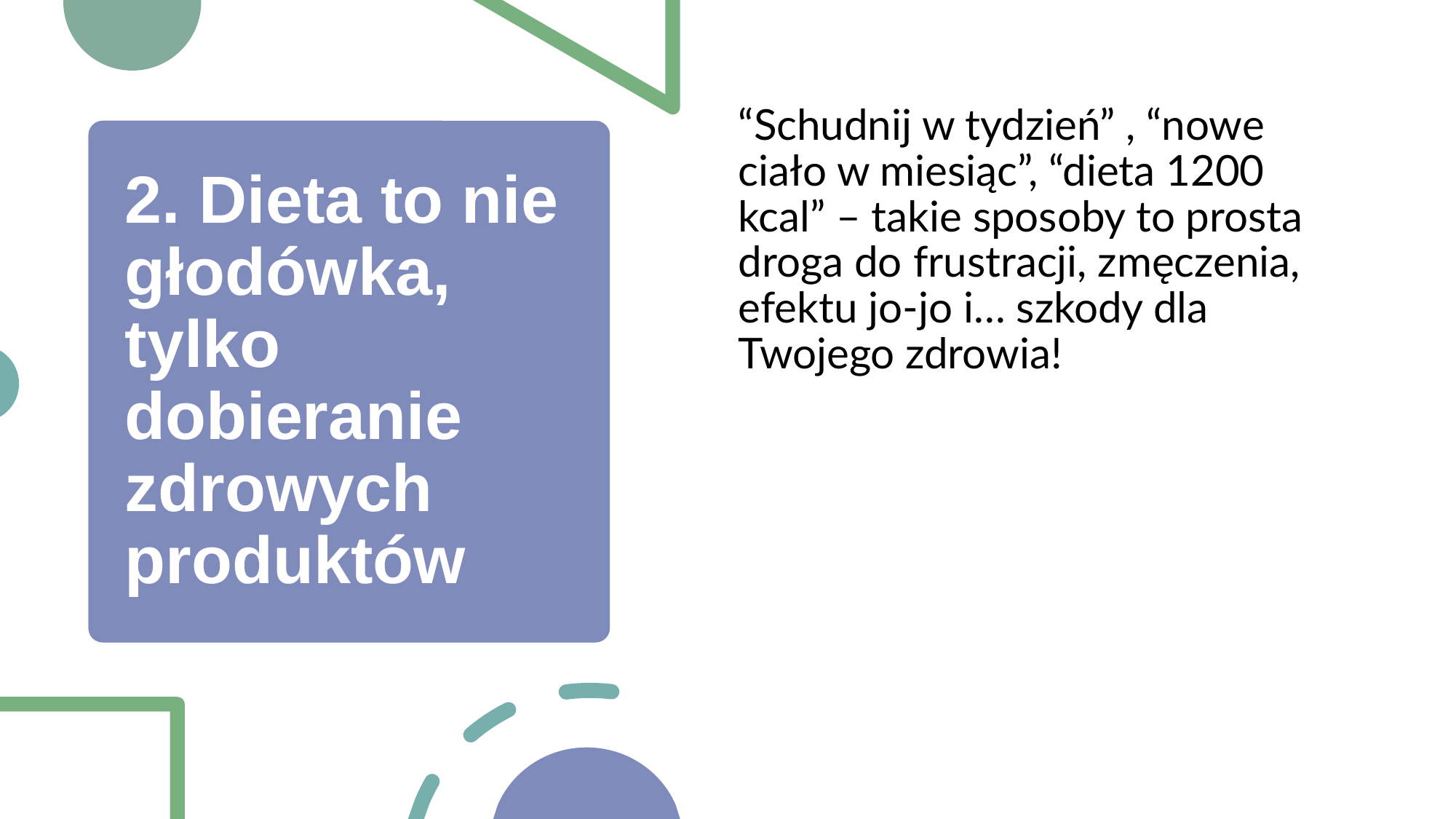

“Schudnij w tydzień” , “nowe ciało w miesiąc”, “dieta 1200 kcal” – takie sposoby to prosta droga do frustracji, zmęczenia, efektu jo-jo i… szkody dla Twojego zdrowia!

# 2. Dieta to nie głodówka, tylko dobieranie zdrowych produktów